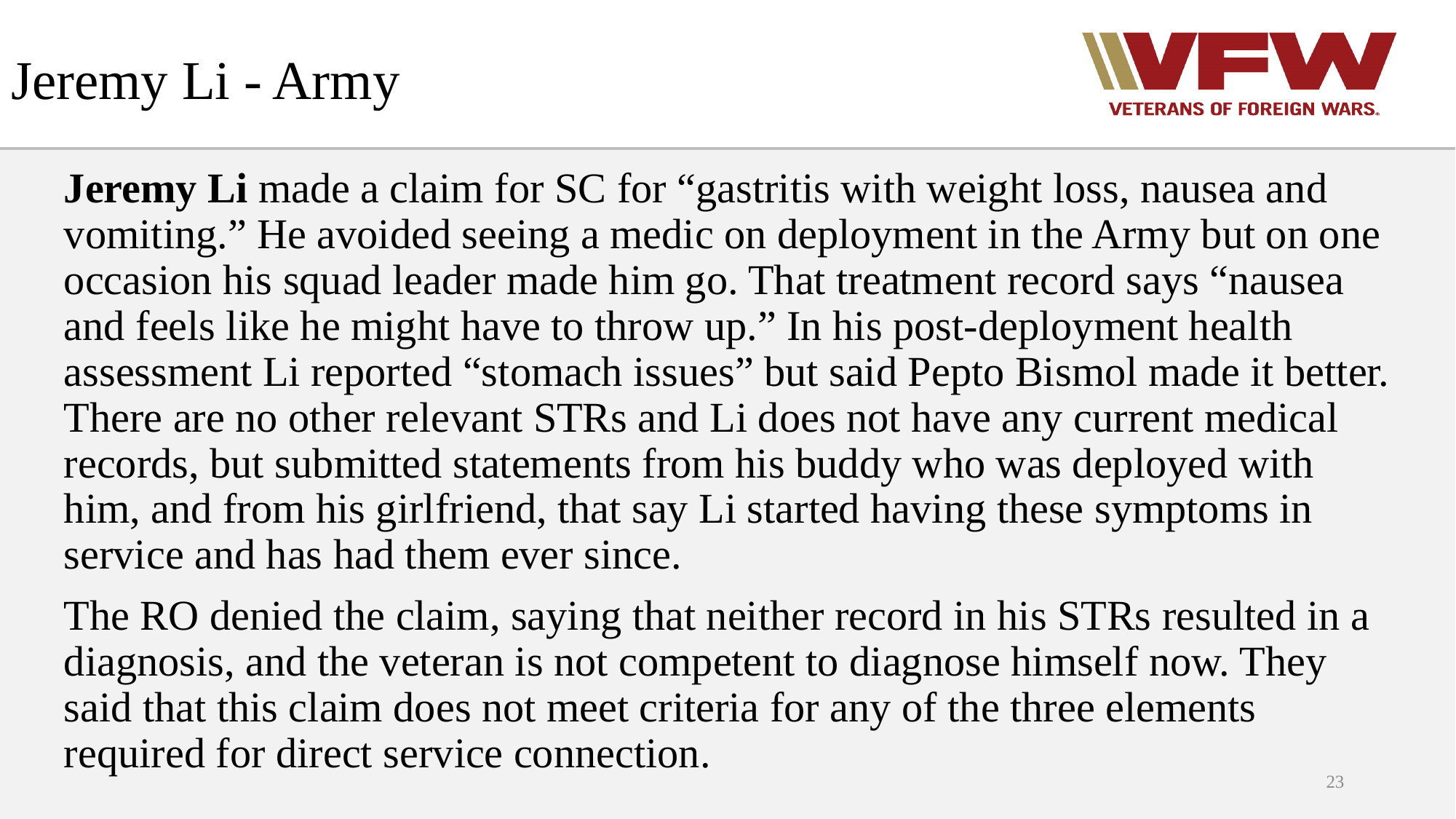

# Jeremy Li - Army
Jeremy Li made a claim for SC for “gastritis with weight loss, nausea and vomiting.” He avoided seeing a medic on deployment in the Army but on one occasion his squad leader made him go. That treatment record says “nausea and feels like he might have to throw up.” In his post-deployment health assessment Li reported “stomach issues” but said Pepto Bismol made it better. There are no other relevant STRs and Li does not have any current medical records, but submitted statements from his buddy who was deployed with him, and from his girlfriend, that say Li started having these symptoms in service and has had them ever since.
The RO denied the claim, saying that neither record in his STRs resulted in a diagnosis, and the veteran is not competent to diagnose himself now. They said that this claim does not meet criteria for any of the three elements required for direct service connection.
23